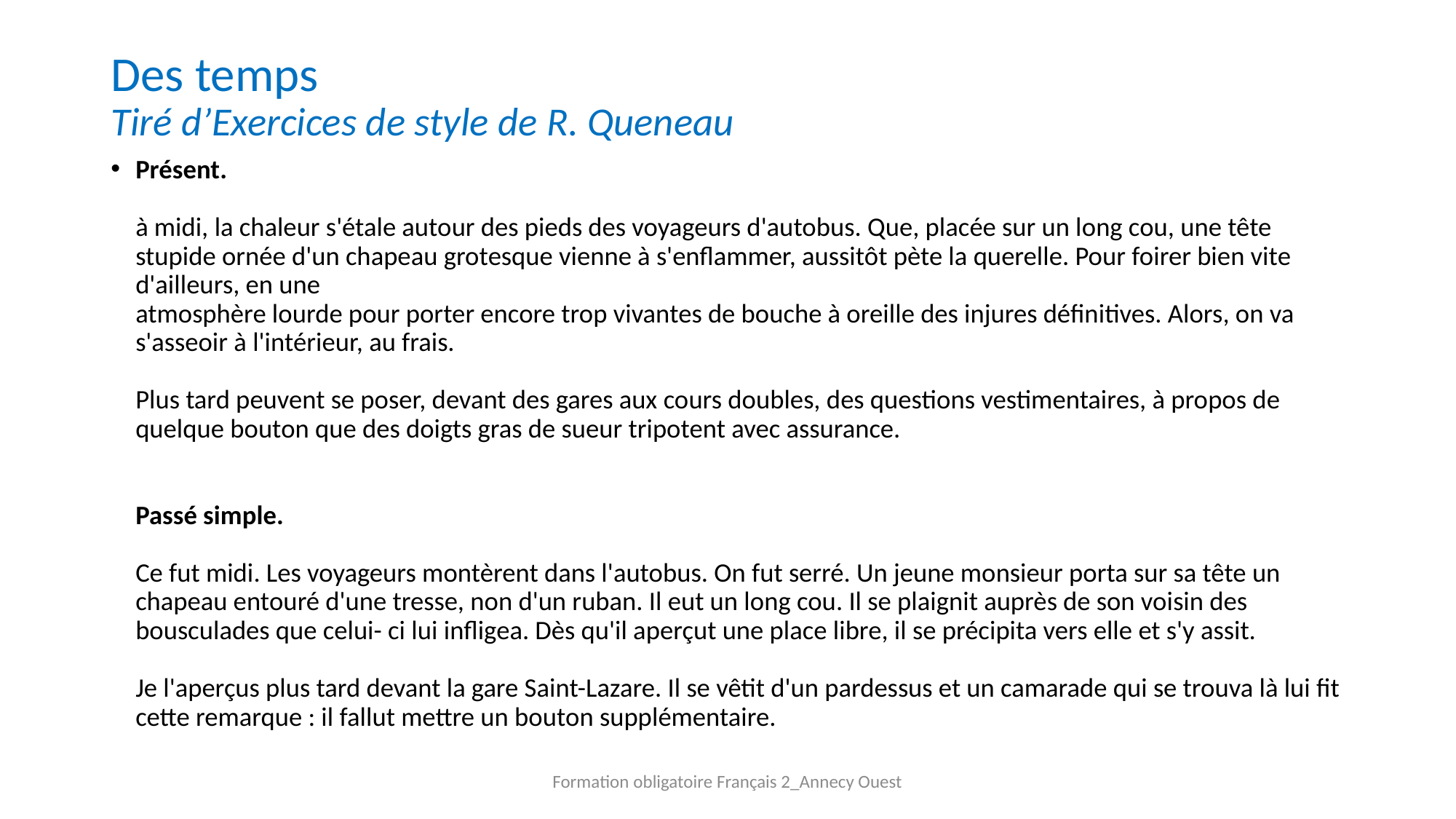

# Des temps Tiré d’Exercices de style de R. Queneau
Présent.
à midi, la chaleur s'étale autour des pieds des voyageurs d'autobus. Que, placée sur un long cou, une tête stupide ornée d'un chapeau grotesque vienne à s'enflammer, aussitôt pète la querelle. Pour foirer bien vite d'ailleurs, en une
atmosphère lourde pour porter encore trop vivantes de bouche à oreille des injures définitives. Alors, on va s'asseoir à l'intérieur, au frais.
Plus tard peuvent se poser, devant des gares aux cours doubles, des questions vestimentaires, à propos de quelque bouton que des doigts gras de sueur tripotent avec assurance.
Passé simple.
Ce fut midi. Les voyageurs montèrent dans l'autobus. On fut serré. Un jeune monsieur porta sur sa tête un chapeau entouré d'une tresse, non d'un ruban. Il eut un long cou. Il se plaignit auprès de son voisin des bousculades que celui- ci lui infligea. Dès qu'il aperçut une place libre, il se précipita vers elle et s'y assit.
Je l'aperçus plus tard devant la gare Saint-Lazare. Il se vêtit d'un pardessus et un camarade qui se trouva là lui fit cette remarque : il fallut mettre un bouton supplémentaire.
Formation obligatoire Français 2_Annecy Ouest